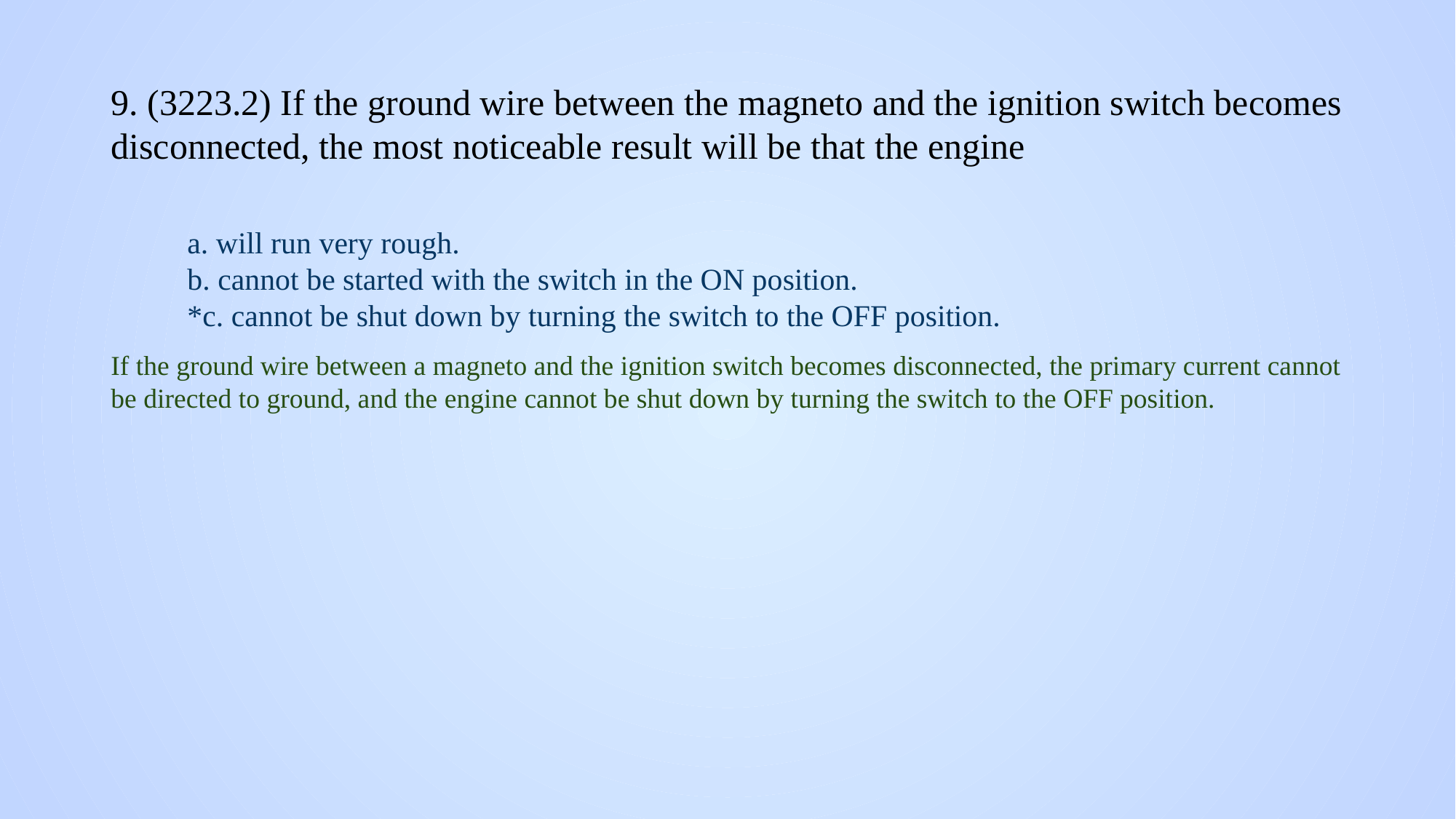

# 9. (3223.2) If the ground wire between the magneto and the ignition switch becomes disconnected, the most noticeable result will be that the engine
a. will run very rough.
b. cannot be started with the switch in the ON position.
*c. cannot be shut down by turning the switch to the OFF position.
If the ground wire between a magneto and the ignition switch becomes disconnected, the primary current cannot be directed to ground, and the engine cannot be shut down by turning the switch to the OFF position.